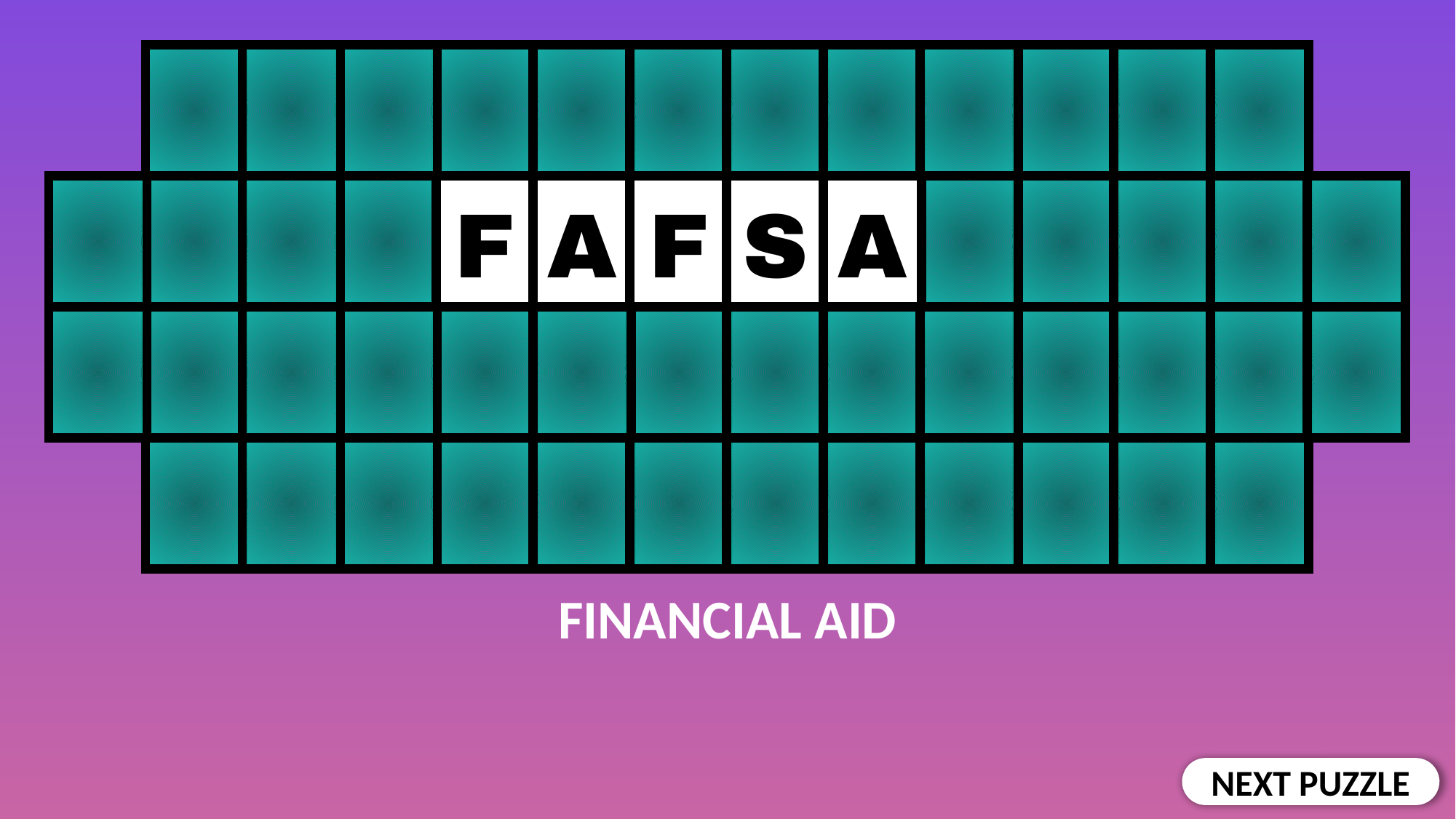

# Puzzle Slide 2

F
A
F
S
A
FINANCIAL AID
NEXT PUZZLE